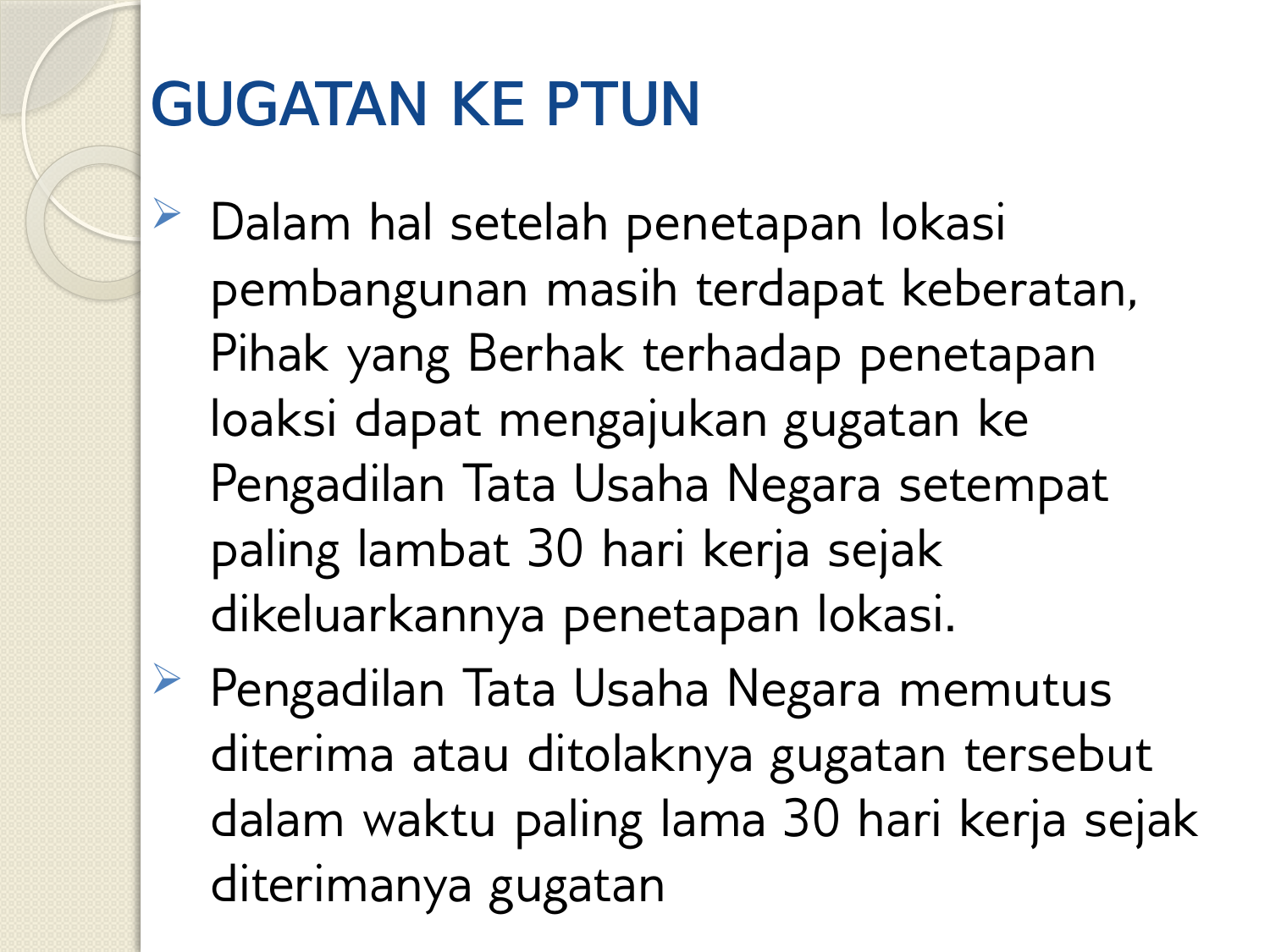

# GUGATAN KE PTUN
Dalam hal setelah penetapan lokasi pembangunan masih terdapat keberatan, Pihak yang Berhak terhadap penetapan loaksi dapat mengajukan gugatan ke Pengadilan Tata Usaha Negara setempat paling lambat 30 hari kerja sejak dikeluarkannya penetapan lokasi.
Pengadilan Tata Usaha Negara memutus diterima atau ditolaknya gugatan tersebut dalam waktu paling lama 30 hari kerja sejak diterimanya gugatan